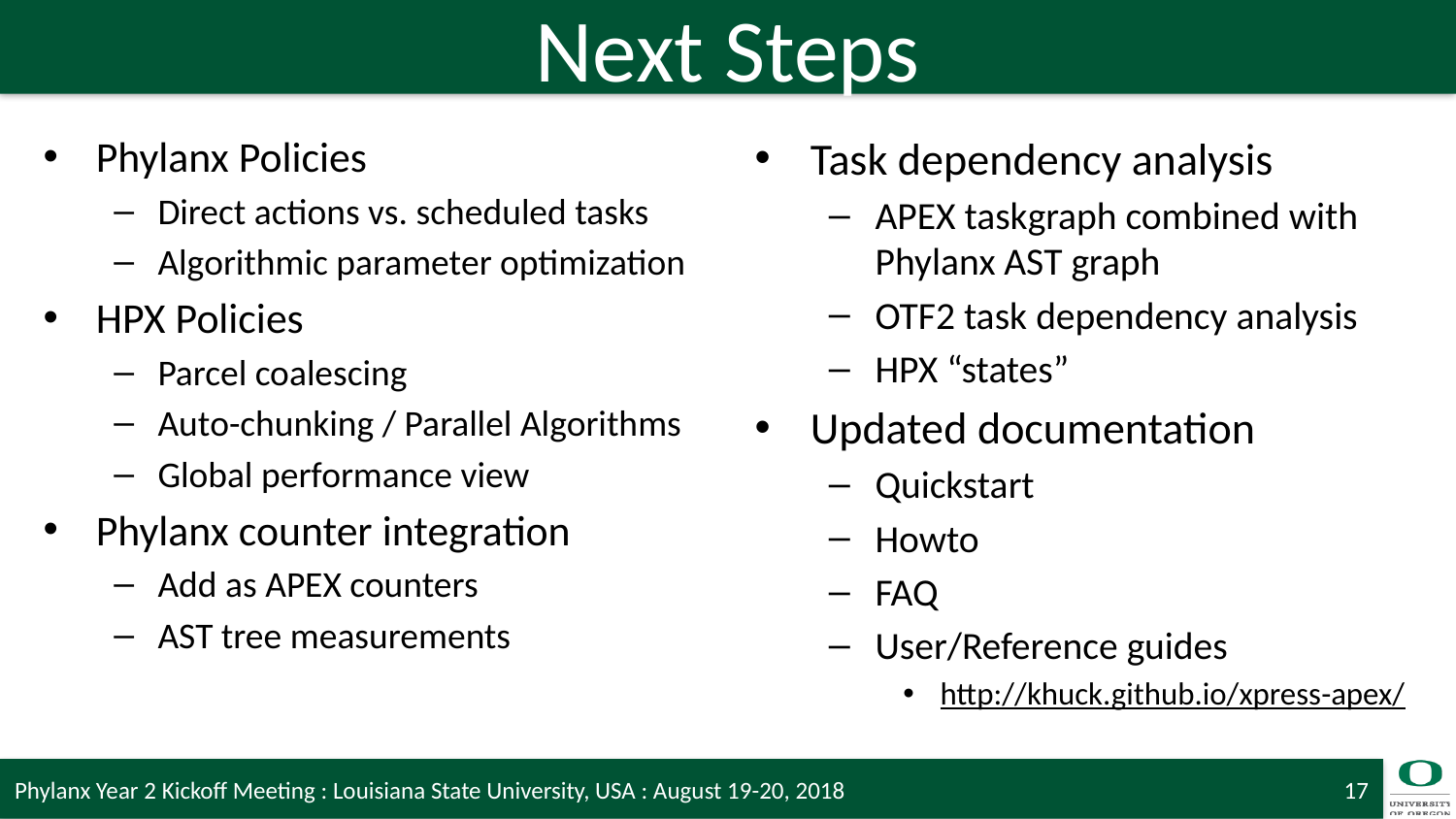

# Next Steps
Phylanx Policies
Direct actions vs. scheduled tasks
Algorithmic parameter optimization
HPX Policies
Parcel coalescing
Auto-chunking / Parallel Algorithms
Global performance view
Phylanx counter integration
Add as APEX counters
AST tree measurements
Task dependency analysis
APEX taskgraph combined with Phylanx AST graph
OTF2 task dependency analysis
HPX “states”
Updated documentation
Quickstart
Howto
FAQ
User/Reference guides
http://khuck.github.io/xpress-apex/

Phylanx Year 2 Kickoff Meeting : Louisiana State University, USA : August 19-20, 2018
17